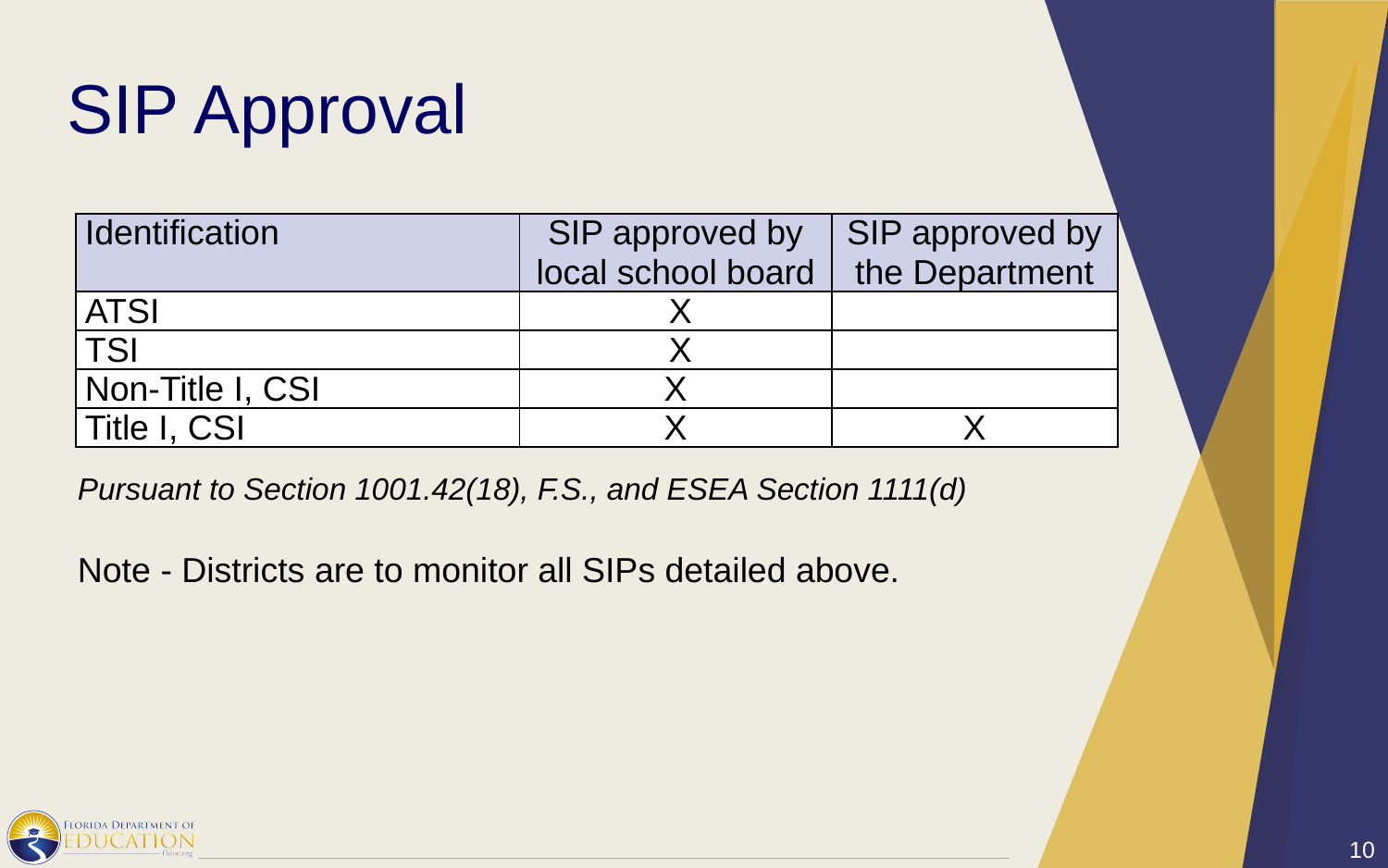

# SIP Approval
| Identification | SIP approved by local school board | SIP approved by the Department |
| --- | --- | --- |
| ATSI | X |  |
| TSI | X |  |
| Non-Title I, CSI | X |  |
| Title I, CSI | X | X |
Pursuant to Section 1001.42(18), F.S., and ESEA Section 1111(d)

Note - Districts are to monitor all SIPs detailed above.